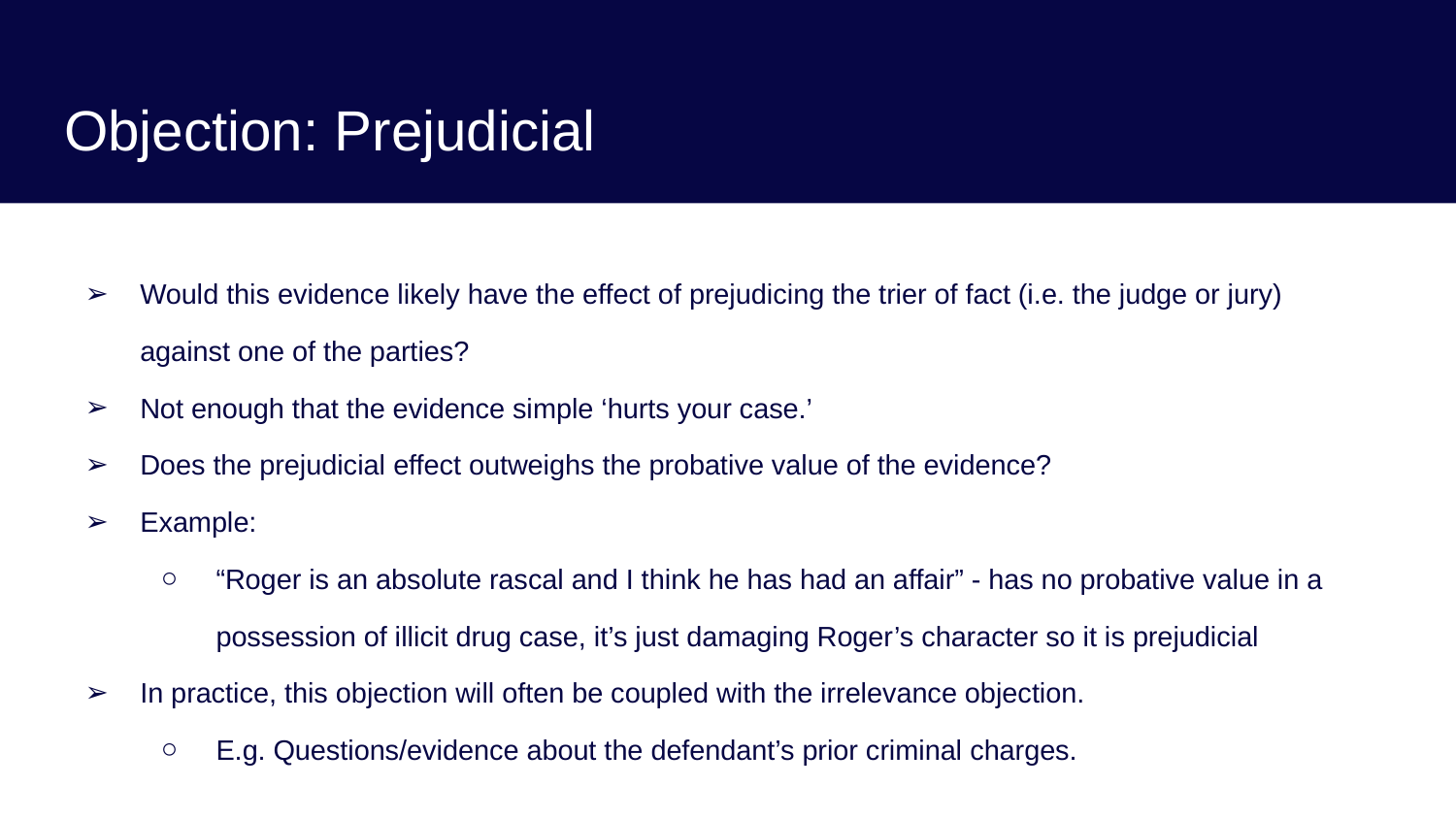

# Objection: Prejudicial
Would this evidence likely have the effect of prejudicing the trier of fact (i.e. the judge or jury) against one of the parties?
Not enough that the evidence simple ‘hurts your case.’
Does the prejudicial effect outweighs the probative value of the evidence?
Example:
“Roger is an absolute rascal and I think he has had an affair” - has no probative value in a possession of illicit drug case, it’s just damaging Roger’s character so it is prejudicial
In practice, this objection will often be coupled with the irrelevance objection.
E.g. Questions/evidence about the defendant’s prior criminal charges.